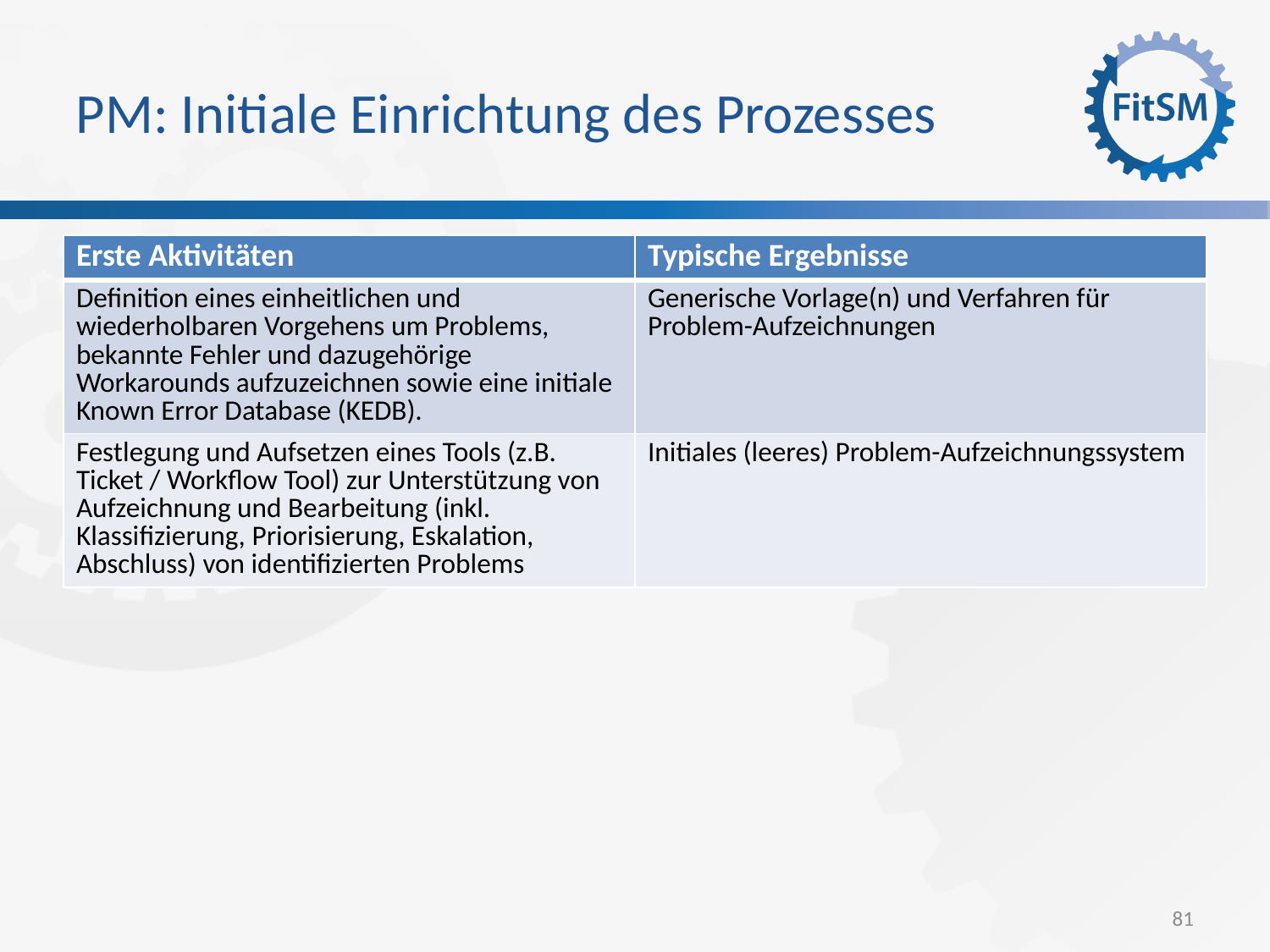

PM: Initiale Einrichtung des Prozesses
| Erste Aktivitäten | Typische Ergebnisse |
| --- | --- |
| Definition eines einheitlichen und wiederholbaren Vorgehens um Problems, bekannte Fehler und dazugehörige Workarounds aufzuzeichnen sowie eine initiale Known Error Database (KEDB). | Generische Vorlage(n) und Verfahren für Problem-Aufzeichnungen |
| Festlegung und Aufsetzen eines Tools (z.B. Ticket / Workflow Tool) zur Unterstützung von Aufzeichnung und Bearbeitung (inkl. Klassifizierung, Priorisierung, Eskalation, Abschluss) von identifizierten Problems | Initiales (leeres) Problem-Aufzeichnungssystem |
81